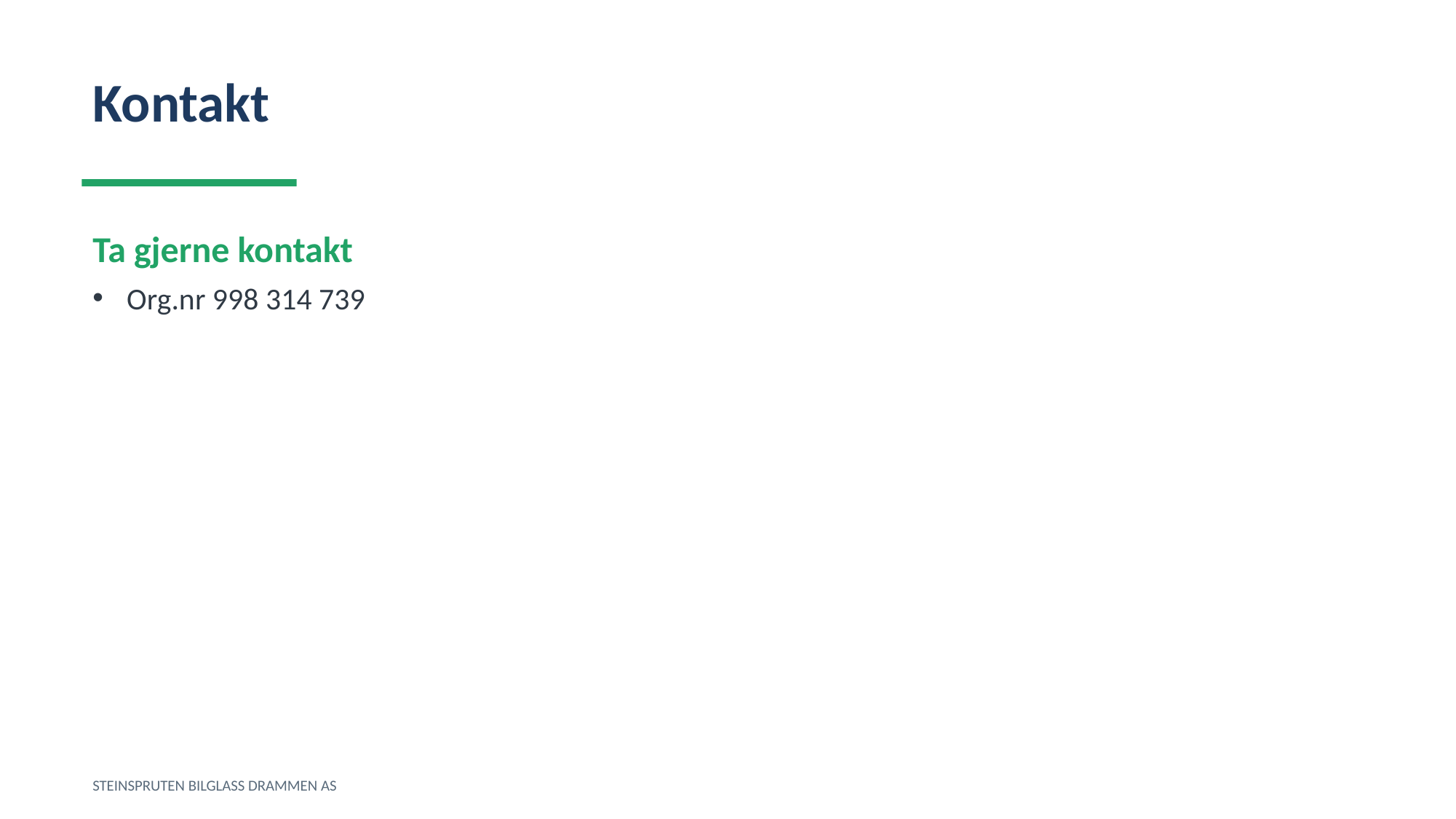

Kontakt

Ta gjerne kontakt
Org.nr 998 314 739
STEINSPRUTEN BILGLASS DRAMMEN AS